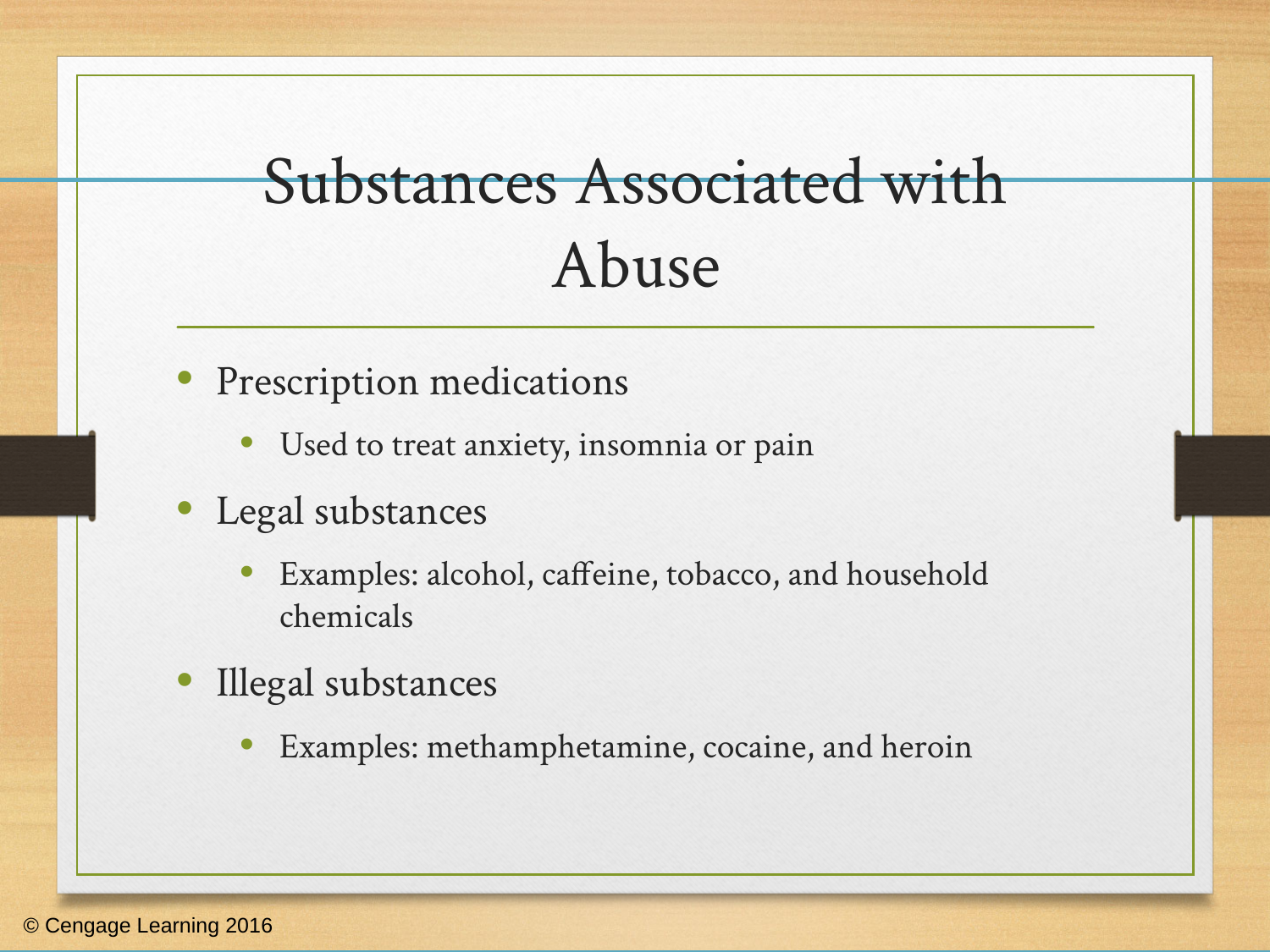

# Substances Associated with Abuse
Prescription medications
Used to treat anxiety, insomnia or pain
Legal substances
Examples: alcohol, caffeine, tobacco, and household chemicals
Illegal substances
Examples: methamphetamine, cocaine, and heroin